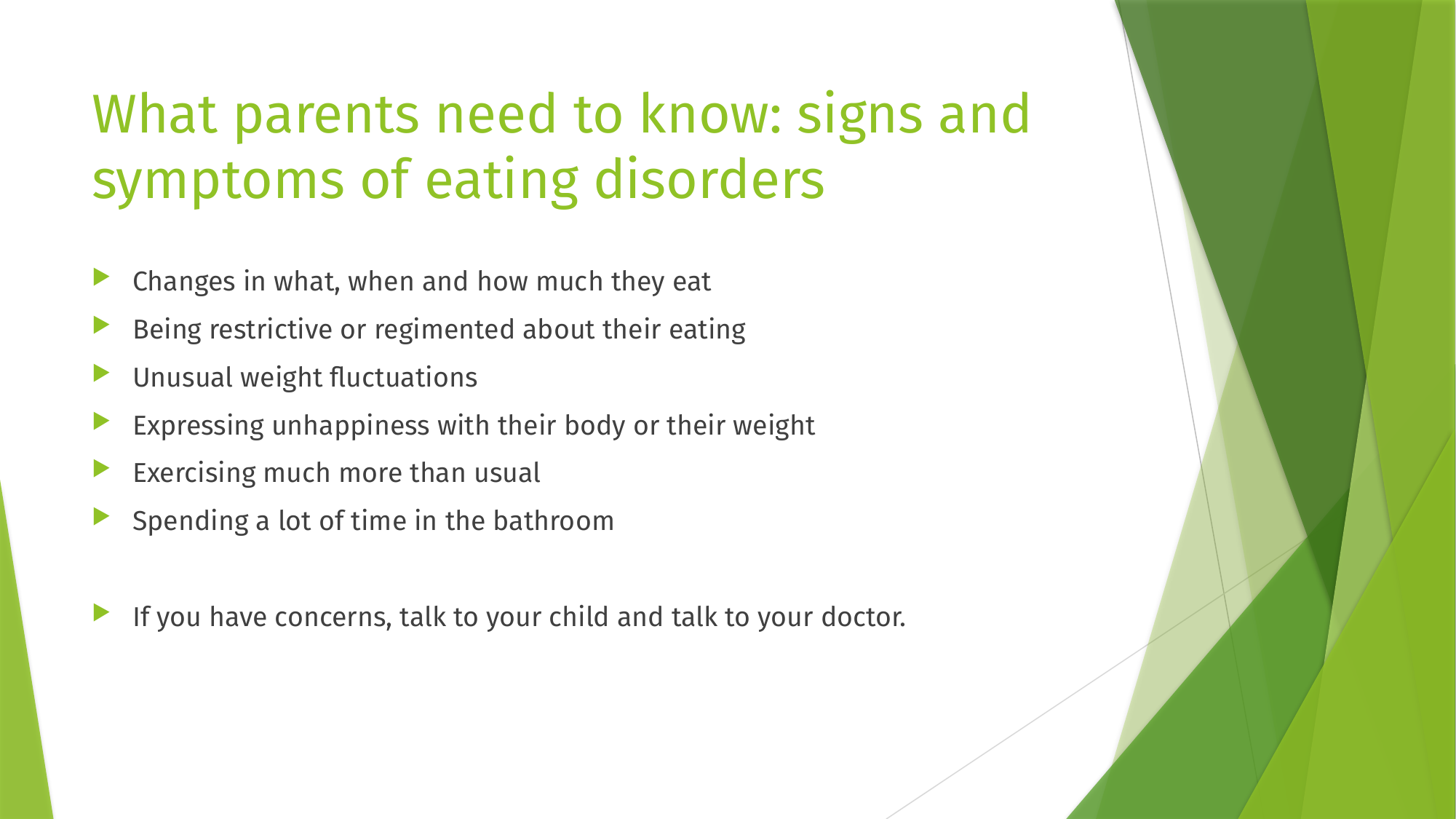

# What parents need to know: signs and symptoms of eating disorders
Changes in what, when and how much they eat
Being restrictive or regimented about their eating
Unusual weight fluctuations
Expressing unhappiness with their body or their weight
Exercising much more than usual
Spending a lot of time in the bathroom

If you have concerns, talk to your child and talk to your doctor.